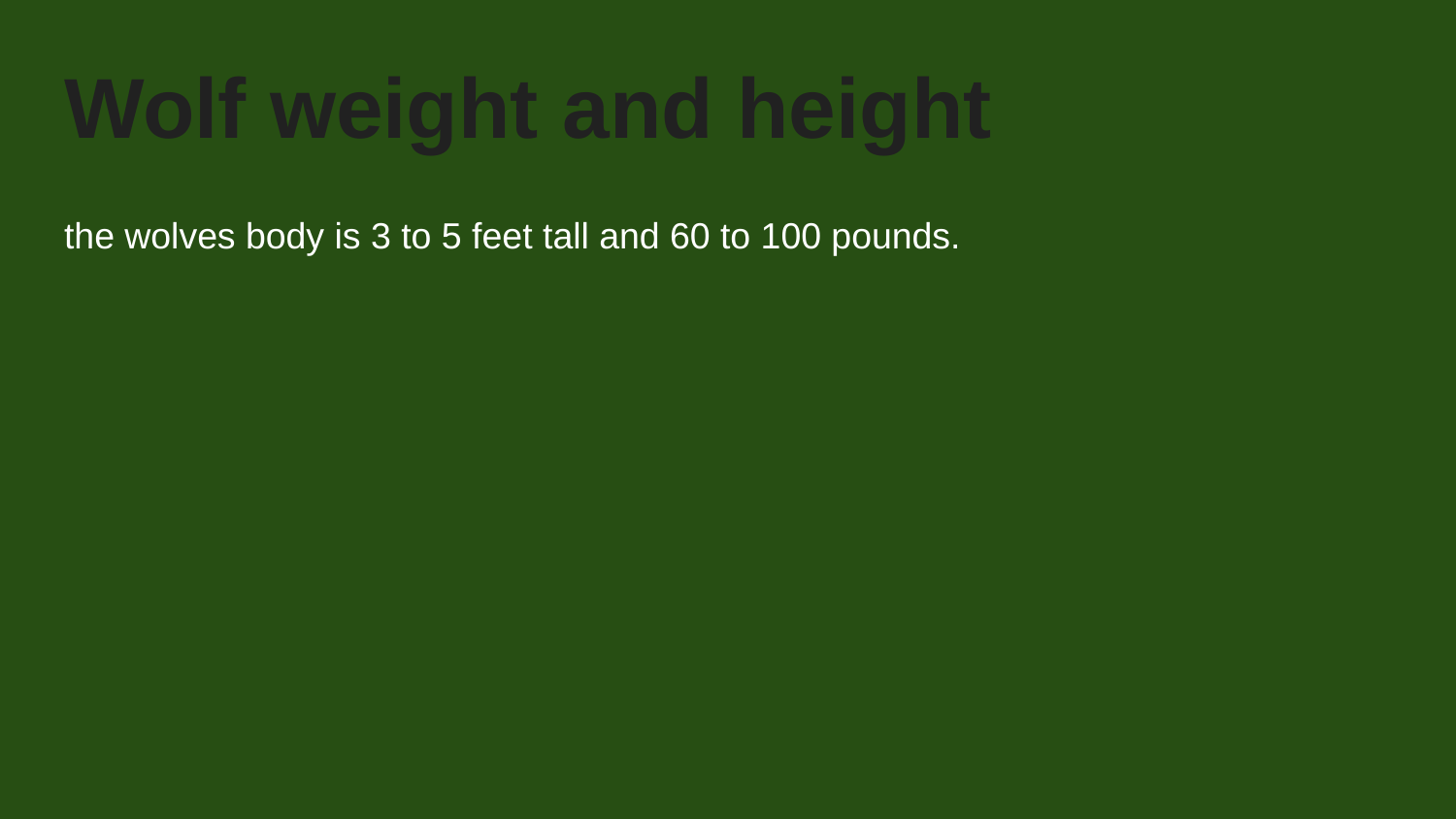

# Wolf weight and height
the wolves body is 3 to 5 feet tall and 60 to 100 pounds.